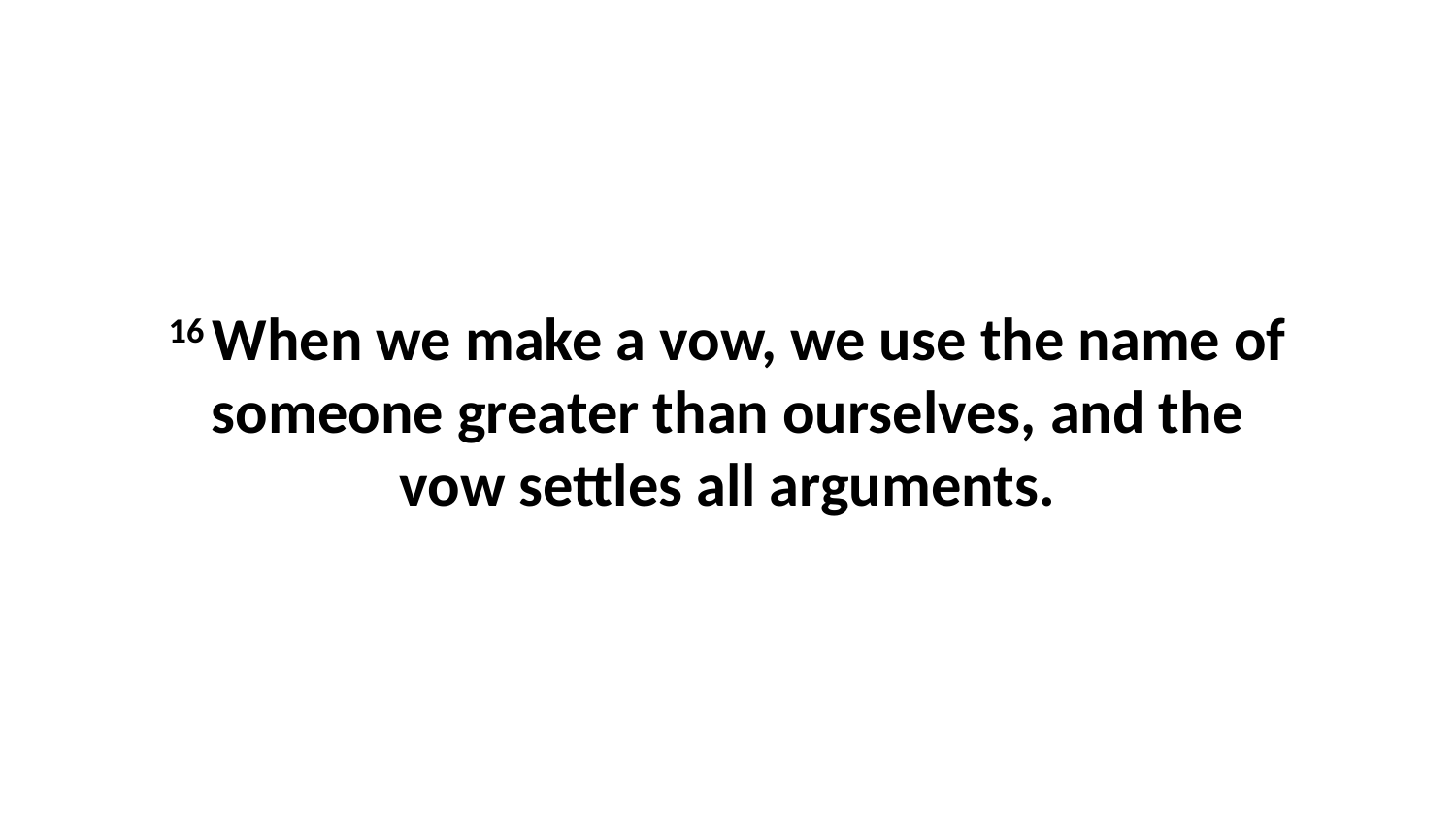

16 When we make a vow, we use the name of someone greater than ourselves, and the vow settles all arguments.